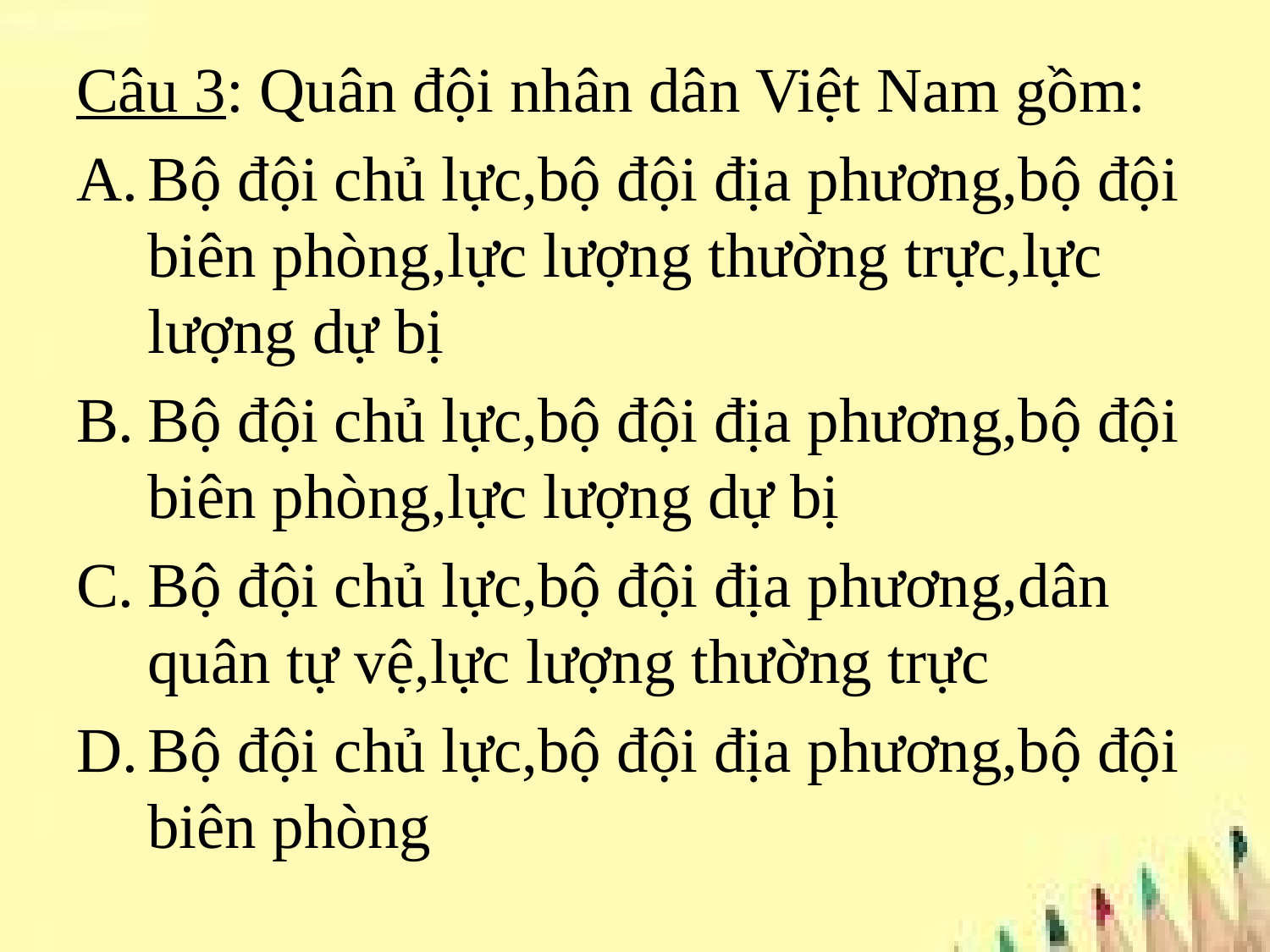

Câu 3: Quân đội nhân dân Việt Nam gồm:
Bộ đội chủ lực,bộ đội địa phương,bộ đội biên phòng,lực lượng thường trực,lực lượng dự bị
Bộ đội chủ lực,bộ đội địa phương,bộ đội biên phòng,lực lượng dự bị
Bộ đội chủ lực,bộ đội địa phương,dân quân tự vệ,lực lượng thường trực
Bộ đội chủ lực,bộ đội địa phương,bộ đội biên phòng